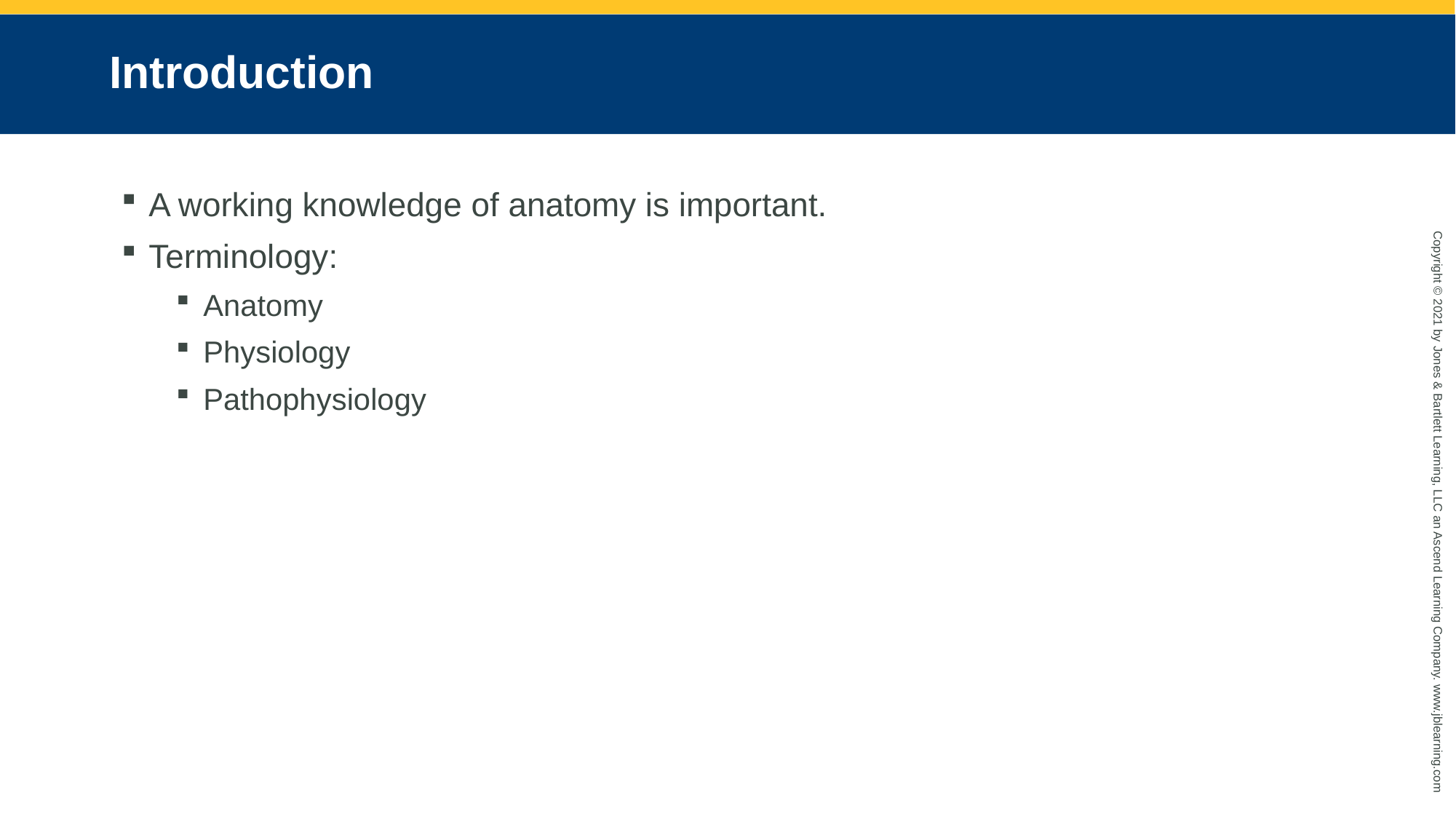

# Introduction
A working knowledge of anatomy is important.
Terminology:
Anatomy
Physiology
Pathophysiology